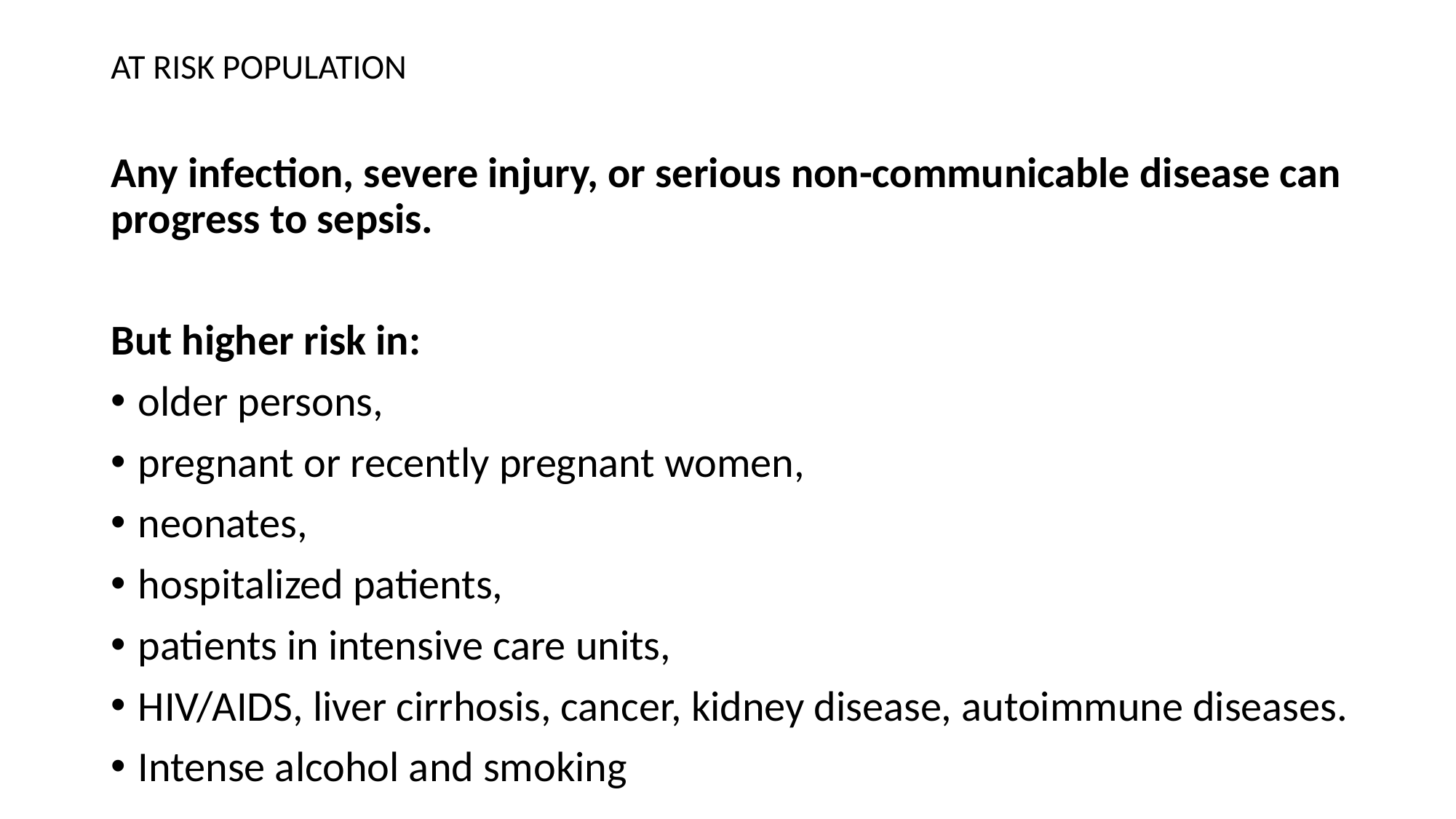

# AT RISK POPULATION
Any infection, severe injury, or serious non-communicable disease can progress to sepsis.

But higher risk in:
older persons,
pregnant or recently pregnant women,
neonates,
hospitalized patients,
patients in intensive care units,
HIV/AIDS, liver cirrhosis, cancer, kidney disease, autoimmune diseases.
Intense alcohol and smoking